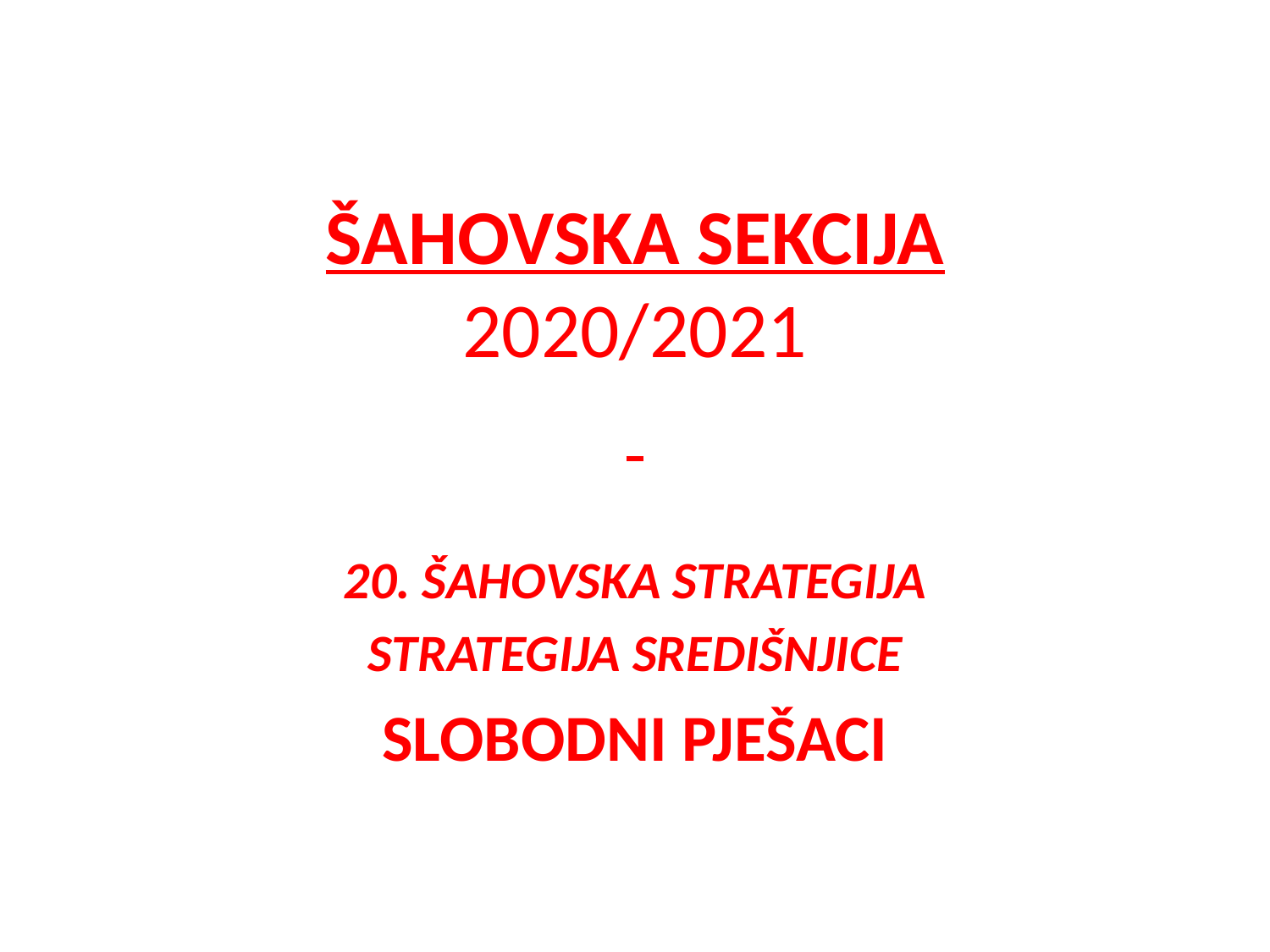

# ŠAHOVSKA SEKCIJA 2020/2021
20. ŠAHOVSKA STRATEGIJA
STRATEGIJA SREDIŠNJICE
SLOBODNI PJEŠACI